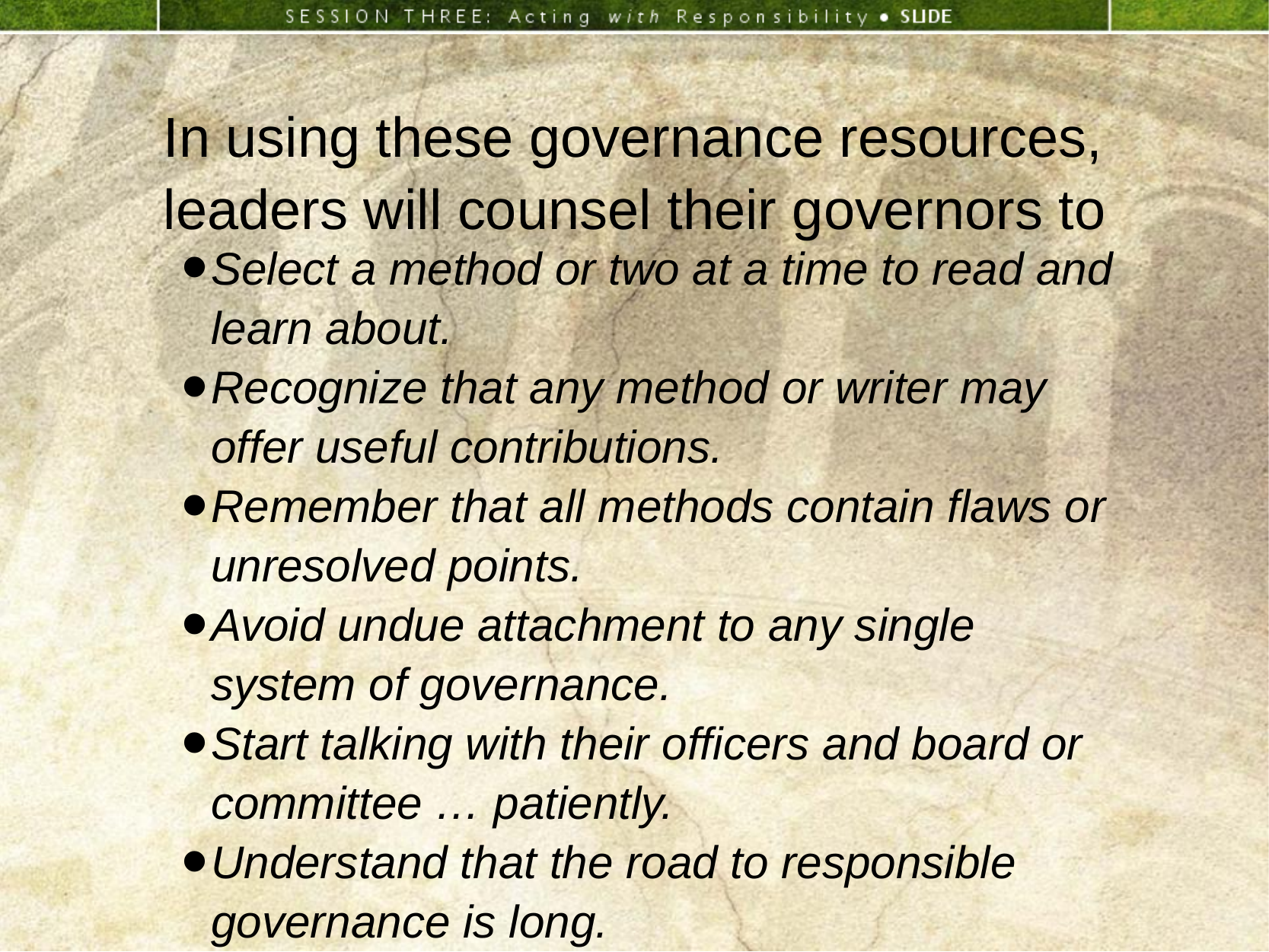

In using these governance resources, leaders will counsel their governors to
Select a method or two at a time to read and learn about.
Recognize that any method or writer may offer useful contributions.
Remember that all methods contain flaws or unresolved points.
Avoid undue attachment to any single system of governance.
Start talking with their officers and board or committee … patiently.
Understand that the road to responsible governance is long.
Avoid strong opinions on things they don’t fully understand.